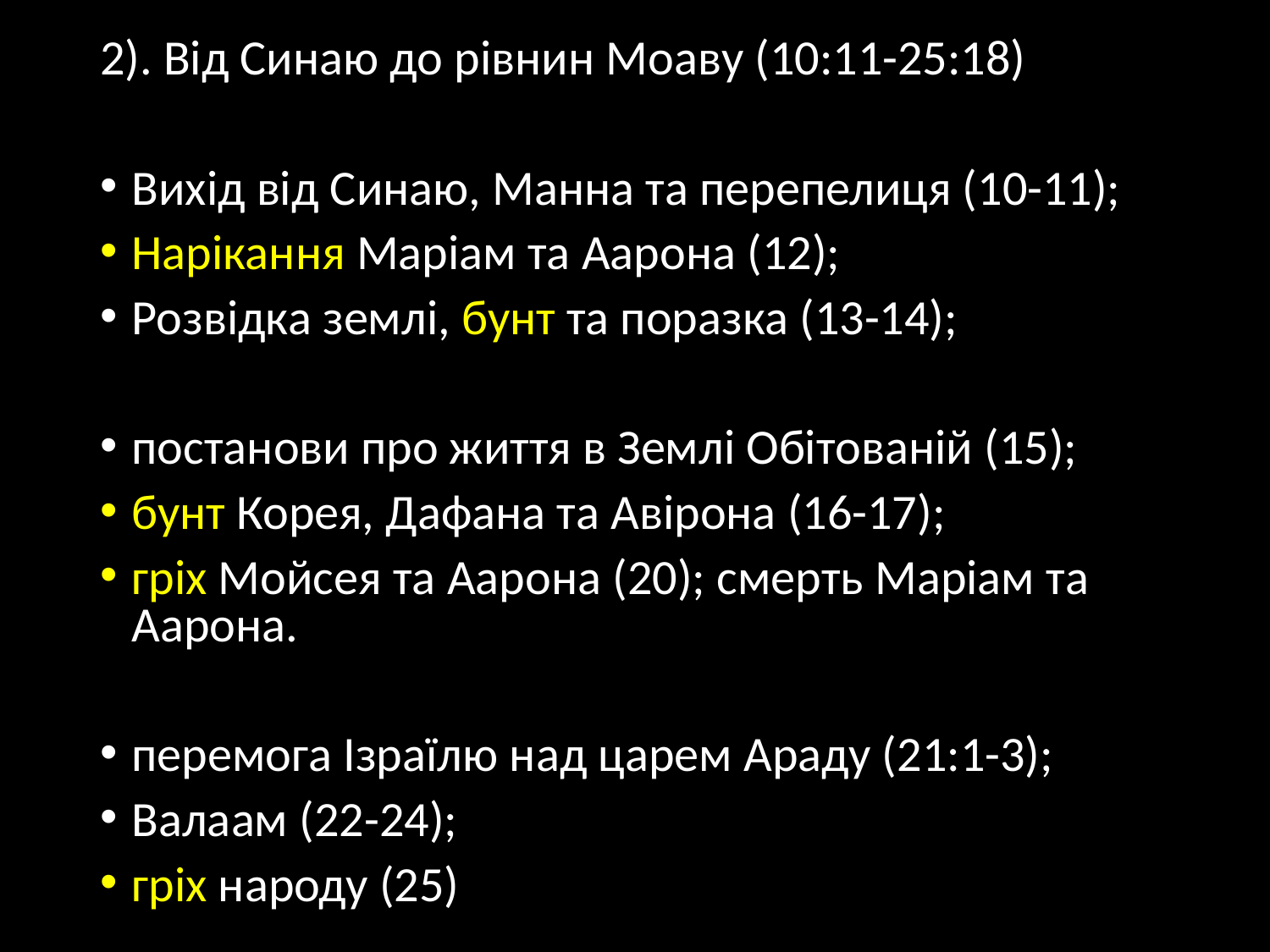

2). Від Синаю до рівнин Моаву (10:11-25:18)

Вихід від Синаю, Манна та перепелиця (10-11);
Нарікання Маріам та Аарона (12);
Розвідка землі, бунт та поразка (13-14);

постанови про життя в Землі Обітованій (15);
бунт Корея, Дафана та Авірона (16-17);
гріх Мойсея та Аарона (20); смерть Маріам та Аарона.

перемога Ізраїлю над царем Араду (21:1-3);
Валаам (22-24);
гріх народу (25)